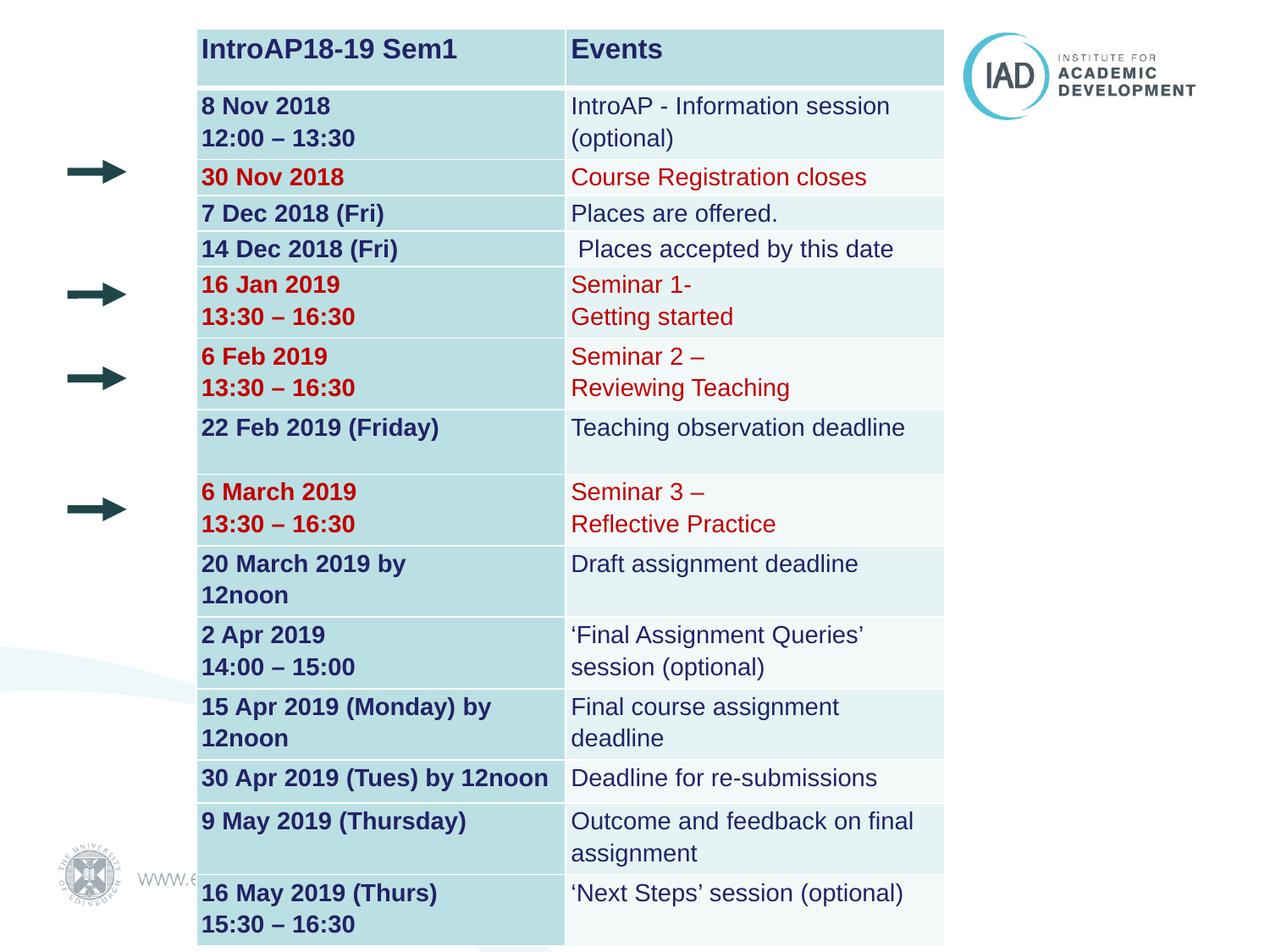

| IntroAP18-19 Sem1 | Events |
| --- | --- |
| 8 Nov 2018 12:00 – 13:30 | IntroAP - Information session (optional) |
| 30 Nov 2018 | Course Registration closes |
| 7 Dec 2018 (Fri) | Places are offered. |
| 14 Dec 2018 (Fri) | Places accepted by this date |
| 16 Jan 2019 13:30 – 16:30 | Seminar 1- Getting started |
| 6 Feb 2019 13:30 – 16:30 | Seminar 2 – Reviewing Teaching |
| 22 Feb 2019 (Friday) | Teaching observation deadline |
| 6 March 2019 13:30 – 16:30 | Seminar 3 – Reflective Practice |
| 20 March 2019 by 12noon | Draft assignment deadline |
| 2 Apr 2019 14:00 – 15:00 | ‘Final Assignment Queries’ session (optional) |
| 15 Apr 2019 (Monday) by 12noon | Final course assignment deadline |
| 30 Apr 2019 (Tues) by 12noon | Deadline for re-submissions |
| 9 May 2019 (Thursday) | Outcome and feedback on final assignment |
| 16 May 2019 (Thurs) 15:30 – 16:30 | ‘Next Steps’ session (optional) |